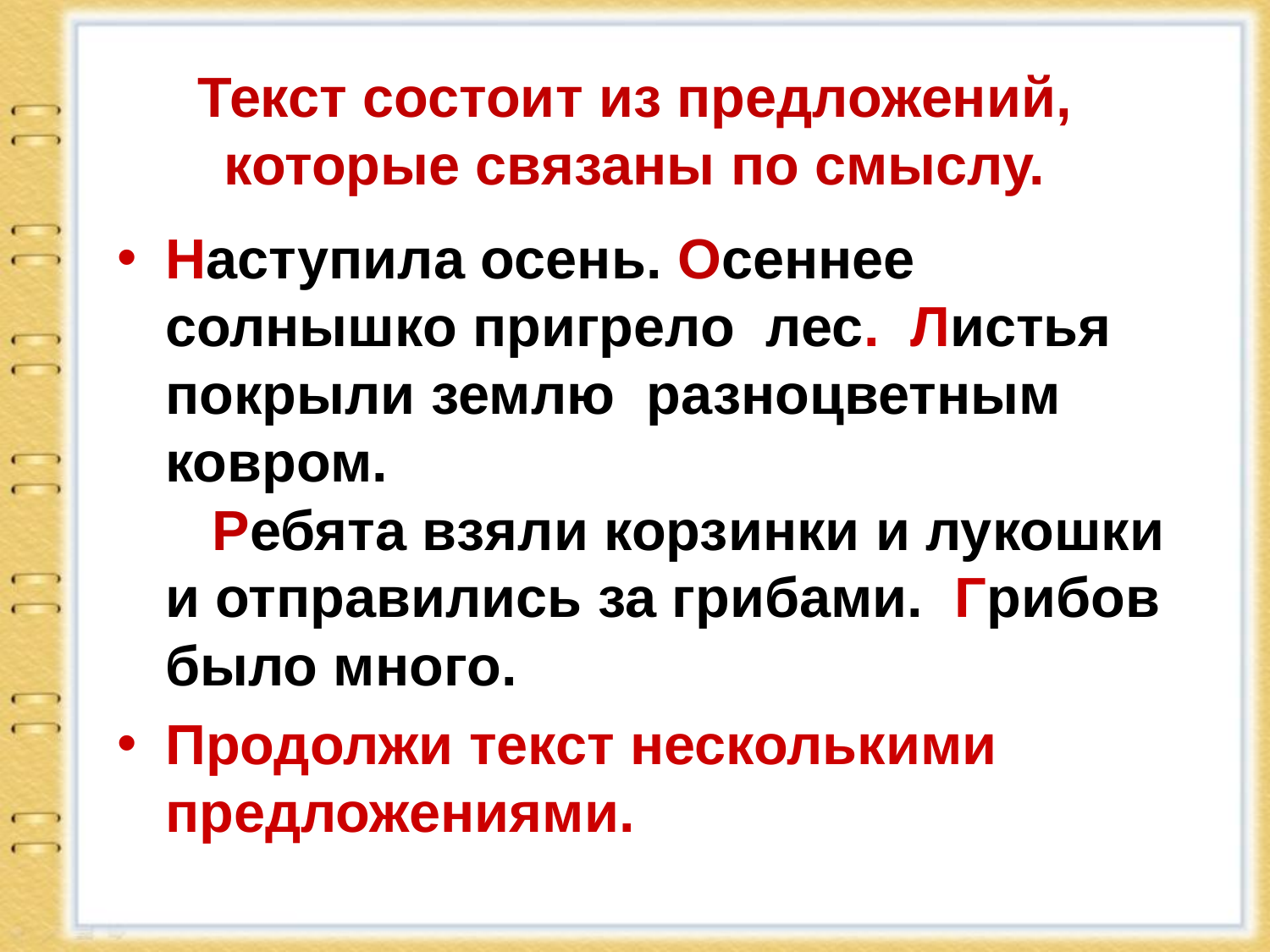

# Текст состоит из предложений, которые связаны по смыслу.
Наступила осень. Осеннее  солнышко пригрело  лес.  Листья покрыли землю  разноцветным ковром.
   Ребята взяли корзинки и лукошки и отправились за грибами.  Грибов  было много.
Продолжи текст несколькими предложениями.